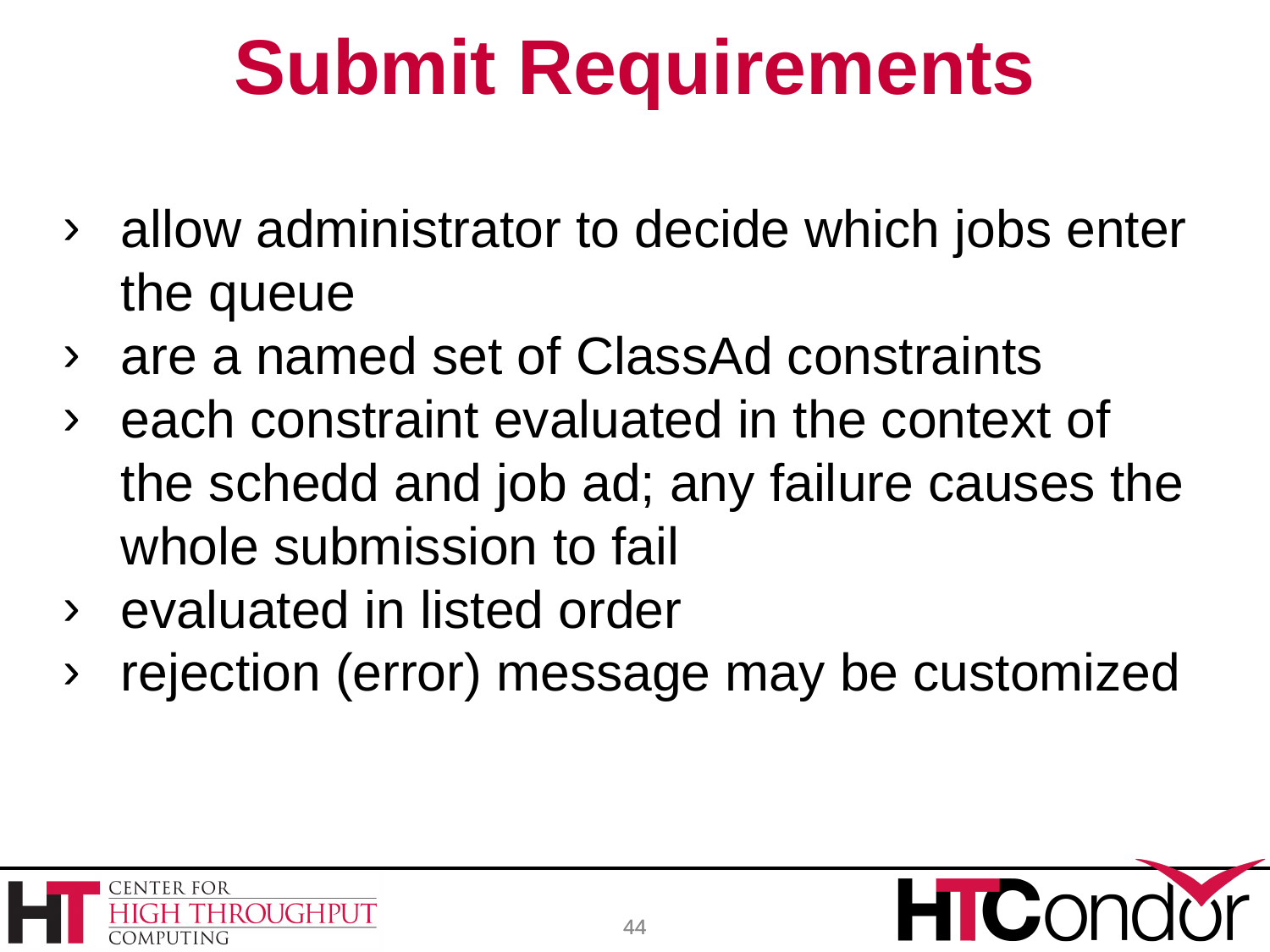

# Submit Requirements
allow administrator to decide which jobs enter the queue
are a named set of ClassAd constraints
each constraint evaluated in the context of the schedd and job ad; any failure causes the whole submission to fail
evaluated in listed order
rejection (error) message may be customized
44
44